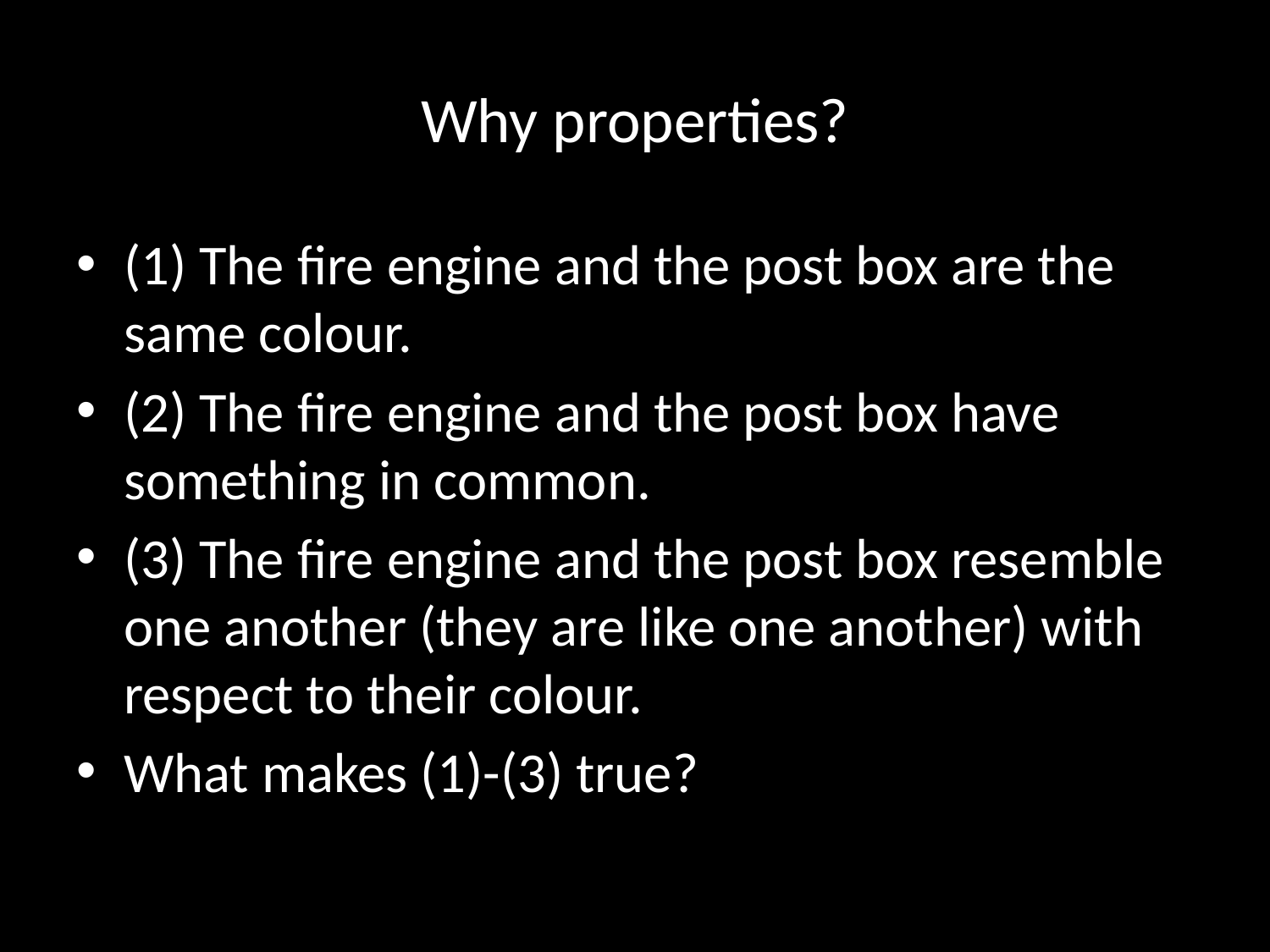

# Why properties?
(1) The fire engine and the post box are the same colour.
(2) The fire engine and the post box have something in common.
(3) The fire engine and the post box resemble one another (they are like one another) with respect to their colour.
What makes (1)-(3) true?